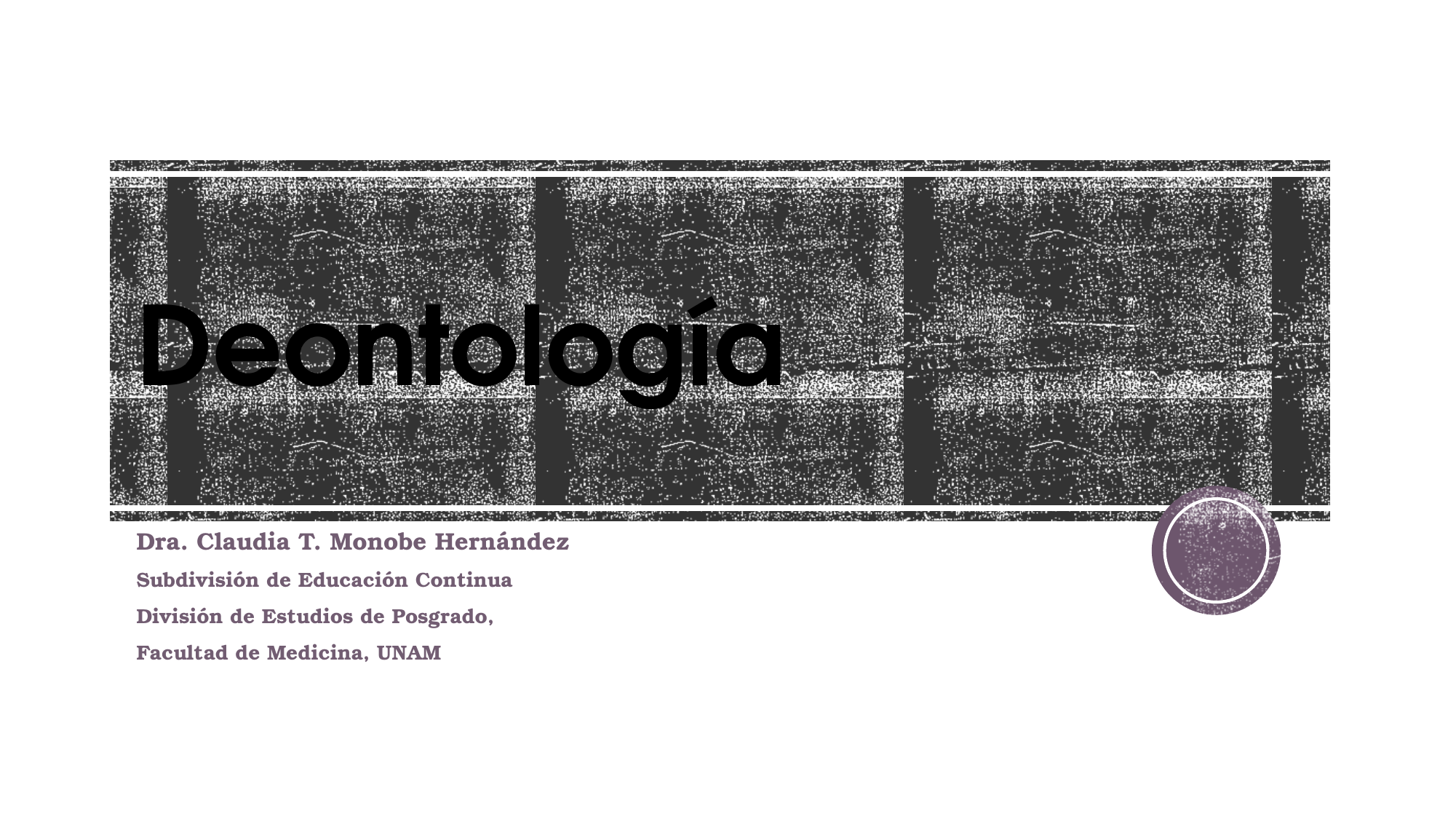

# Deontología
Dra. Claudia T. Monobe Hernández
Subdivisión de Educación Continua
División de Estudios de Posgrado,
Facultad de Medicina, UNAM